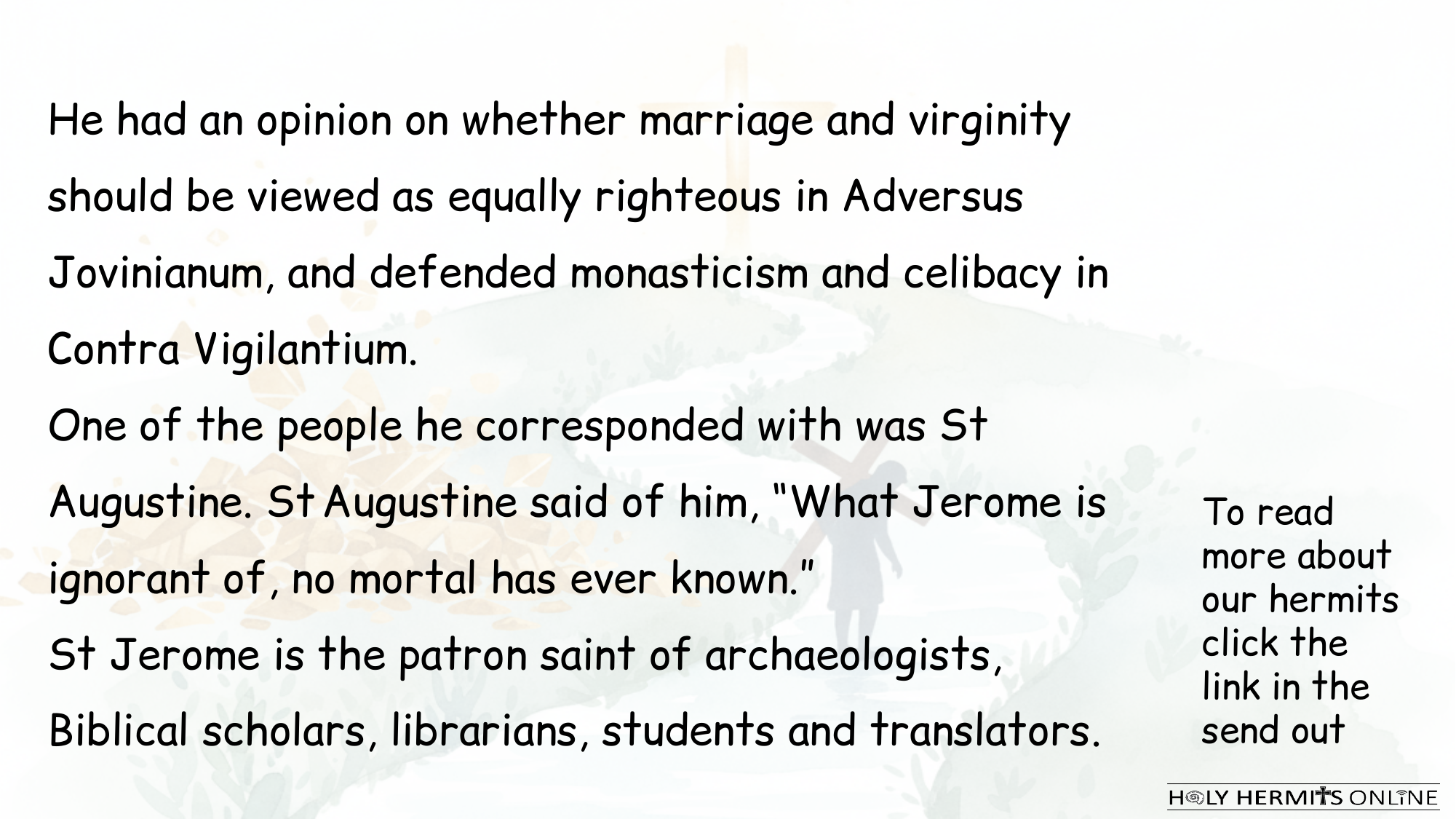

He had an opinion on whether marriage and virginity should be viewed as equally righteous in Adversus Jovinianum, and defended monasticism and celibacy in Contra Vigilantium.
One of the people he corresponded with was St Augustine. St Augustine said of him, “What Jerome is ignorant of, no mortal has ever known.”
St Jerome is the patron saint of archaeologists, Biblical scholars, librarians, students and translators.
To read more about our hermits click the link​​ in the send out